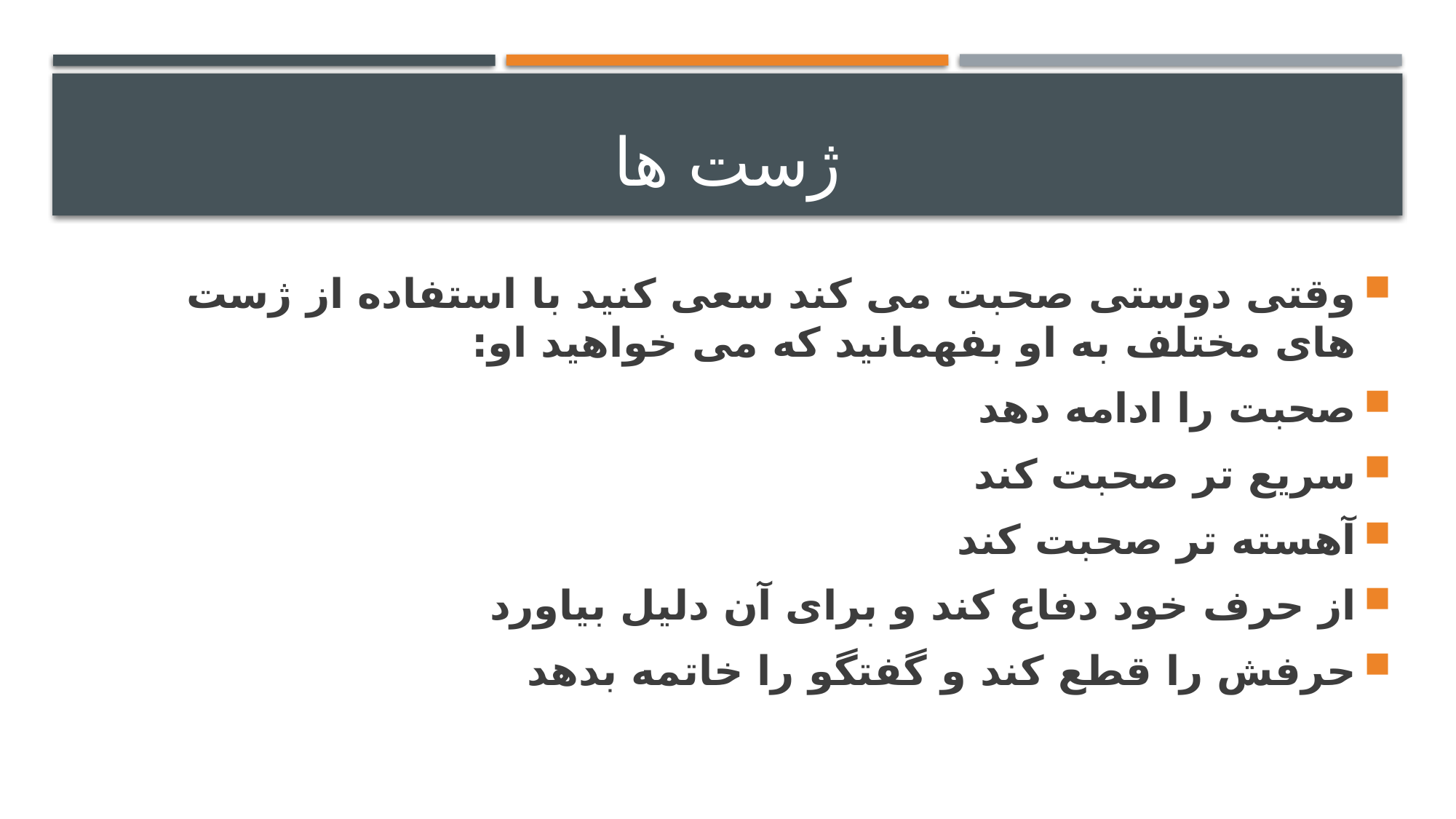

# ژست ها
وقتی دوستی صحبت می کند سعی کنید با استفاده از ژست های مختلف به او بفهمانید که می خواهید او:
صحبت را ادامه دهد
سریع تر صحبت کند
آهسته تر صحبت کند
از حرف خود دفاع کند و برای آن دلیل بیاورد
حرفش را قطع کند و گفتگو را خاتمه بدهد